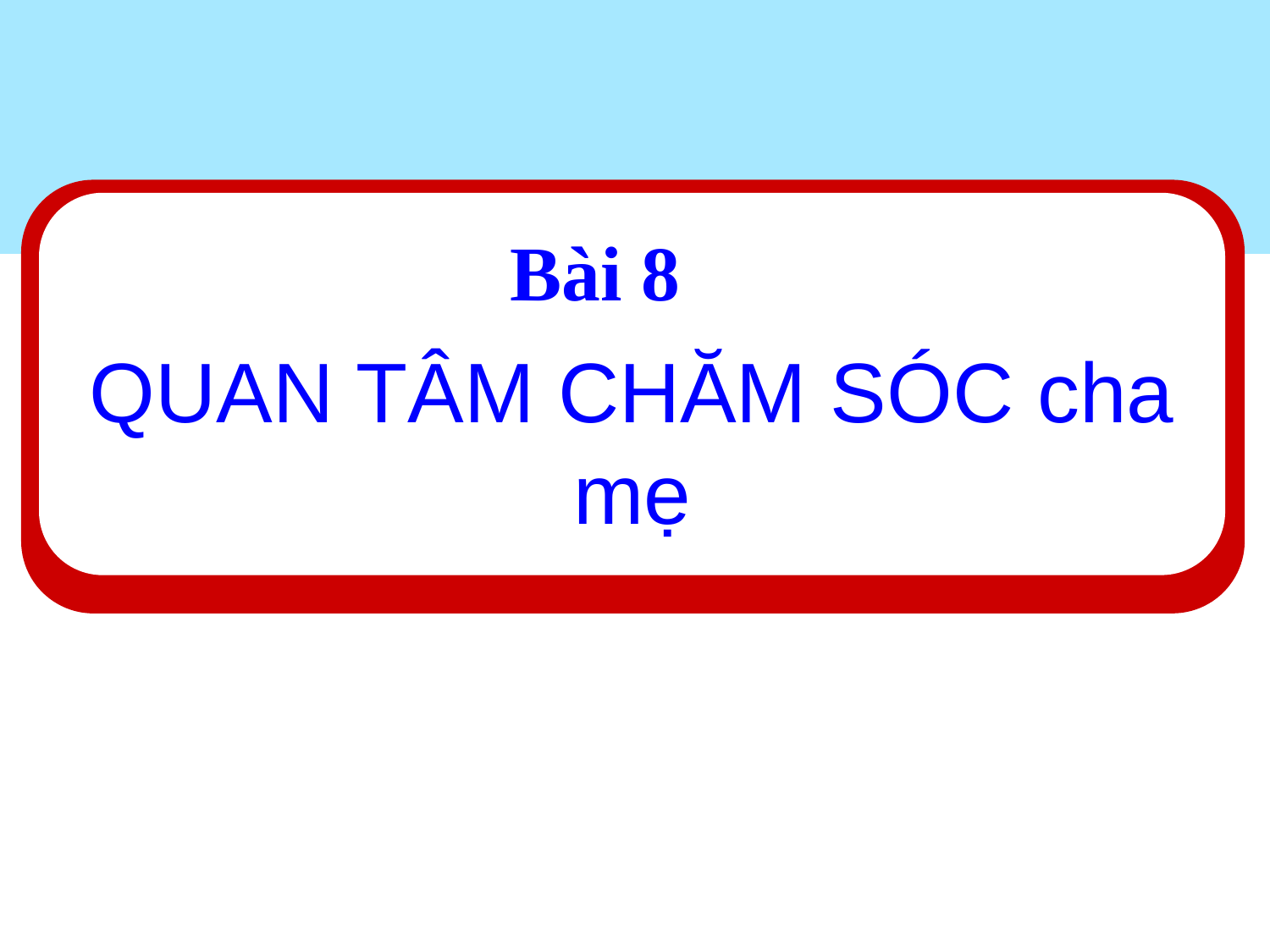

Bài 8
#
QUAN TÂM CHĂM SÓC cha mẹ